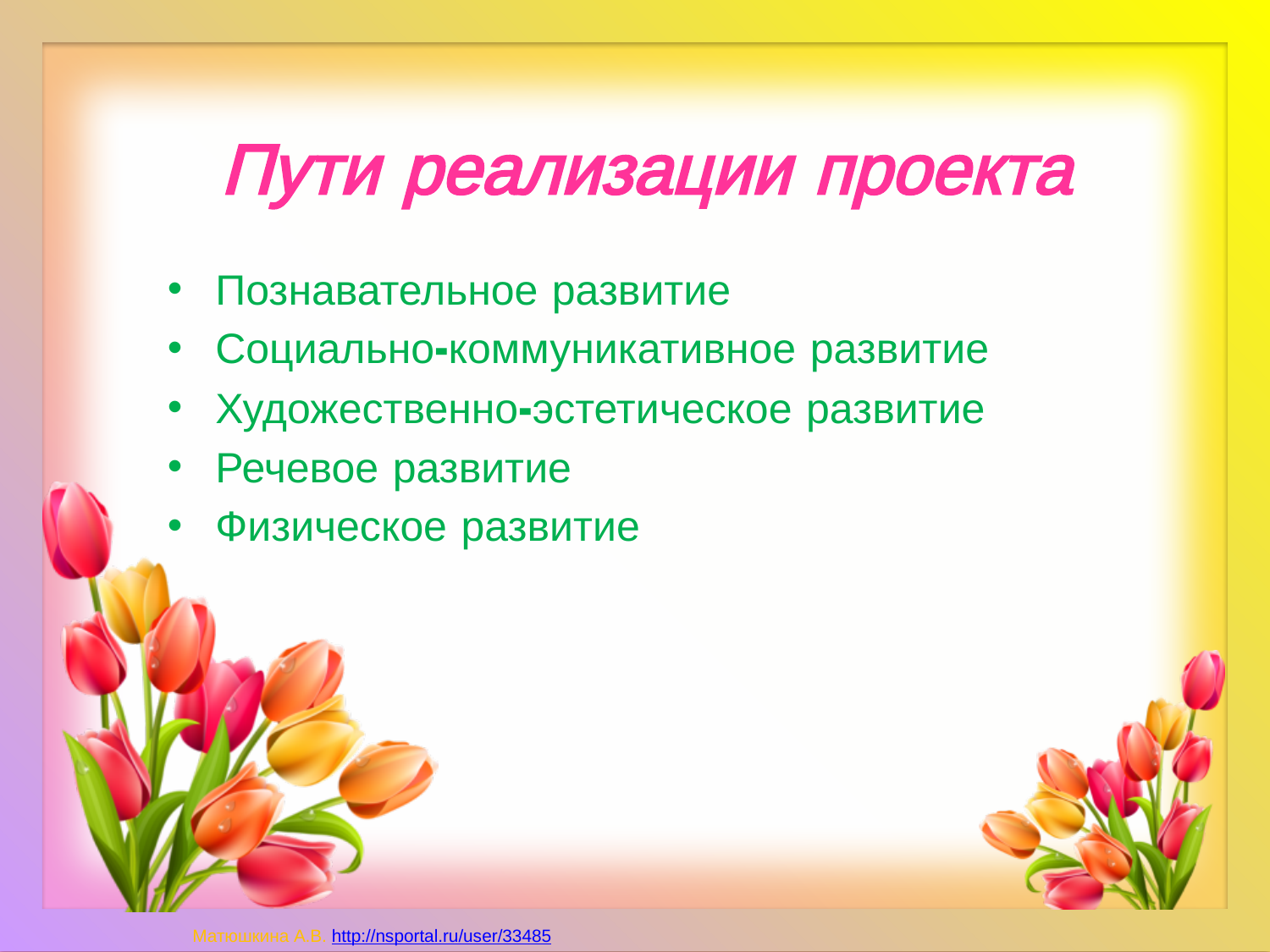

# Пути реализации проекта
Познавательное развитие
Социально-коммуникативное развитие
Художественно-эстетическое развитие
Речевое развитие
Физическое развитие